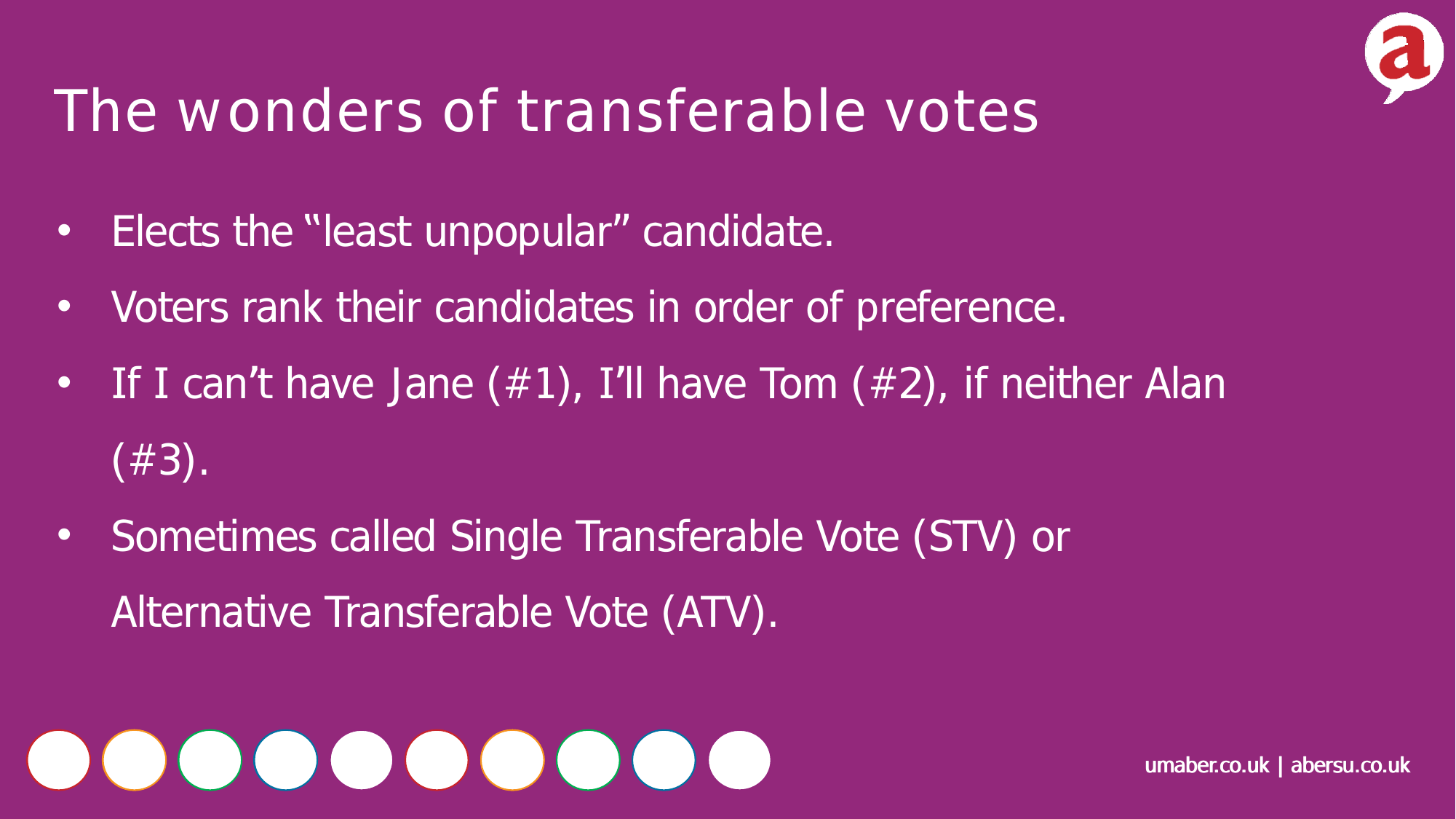

The wonders of transferable votes
Elects the “least unpopular” candidate.
Voters rank their candidates in order of preference.
If I can’t have Jane (#1), I’ll have Tom (#2), if neither Alan (#3).
Sometimes called Single Transferable Vote (STV) or Alternative Transferable Vote (ATV).